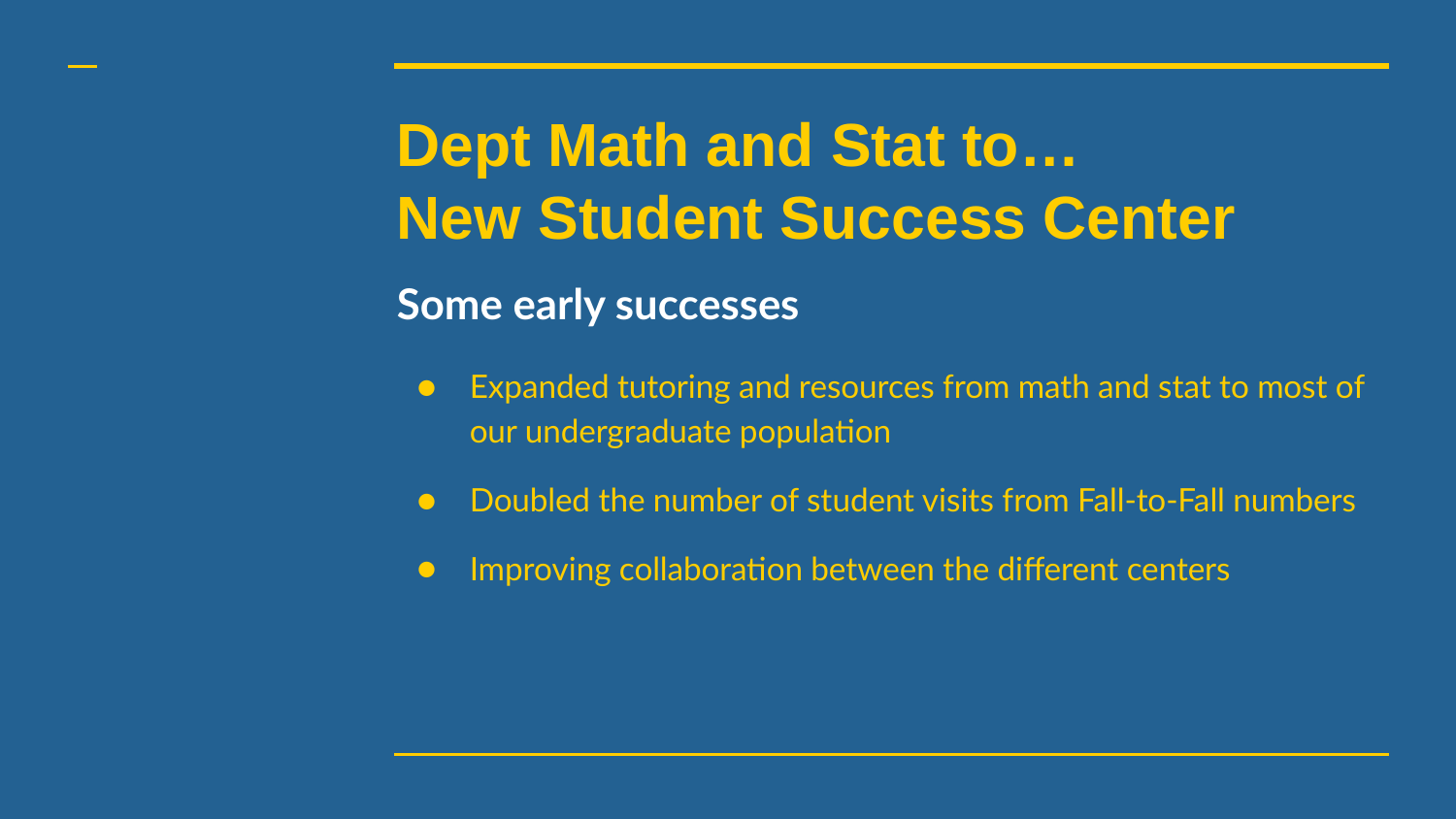

# Dept Math and Stat to…
New Student Success Center
Some early successes
Expanded tutoring and resources from math and stat to most of our undergraduate population
Doubled the number of student visits from Fall-to-Fall numbers
Improving collaboration between the different centers